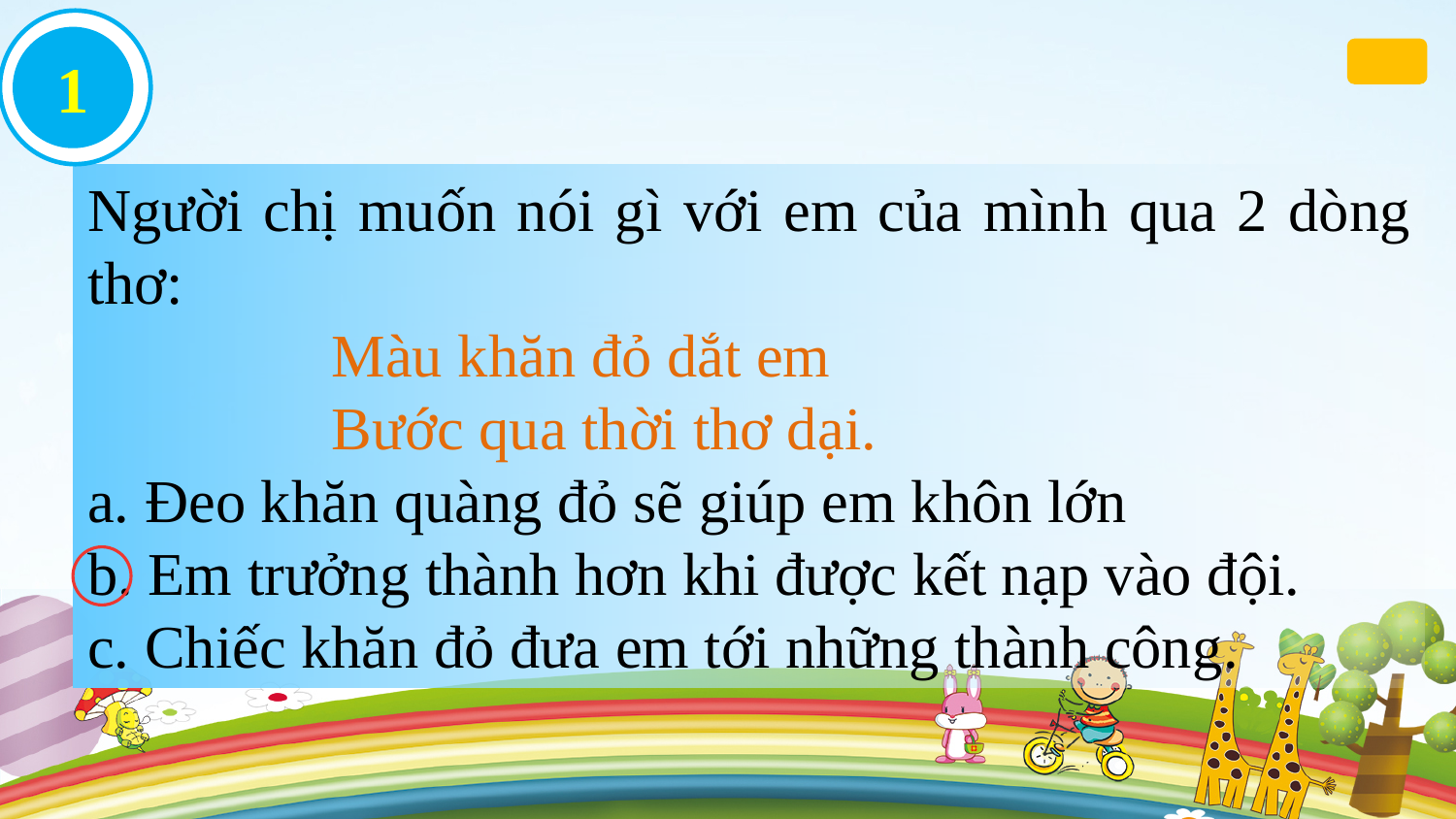

1
Người chị muốn nói gì với em của mình qua 2 dòng thơ:
                Màu khăn đỏ dắt em
                Bước qua thời thơ dại.
a. Đeo khăn quàng đỏ sẽ giúp em khôn lớn
b. Em trưởng thành hơn khi được kết nạp vào đội.
c. Chiếc khăn đỏ đưa em tới những thành công.